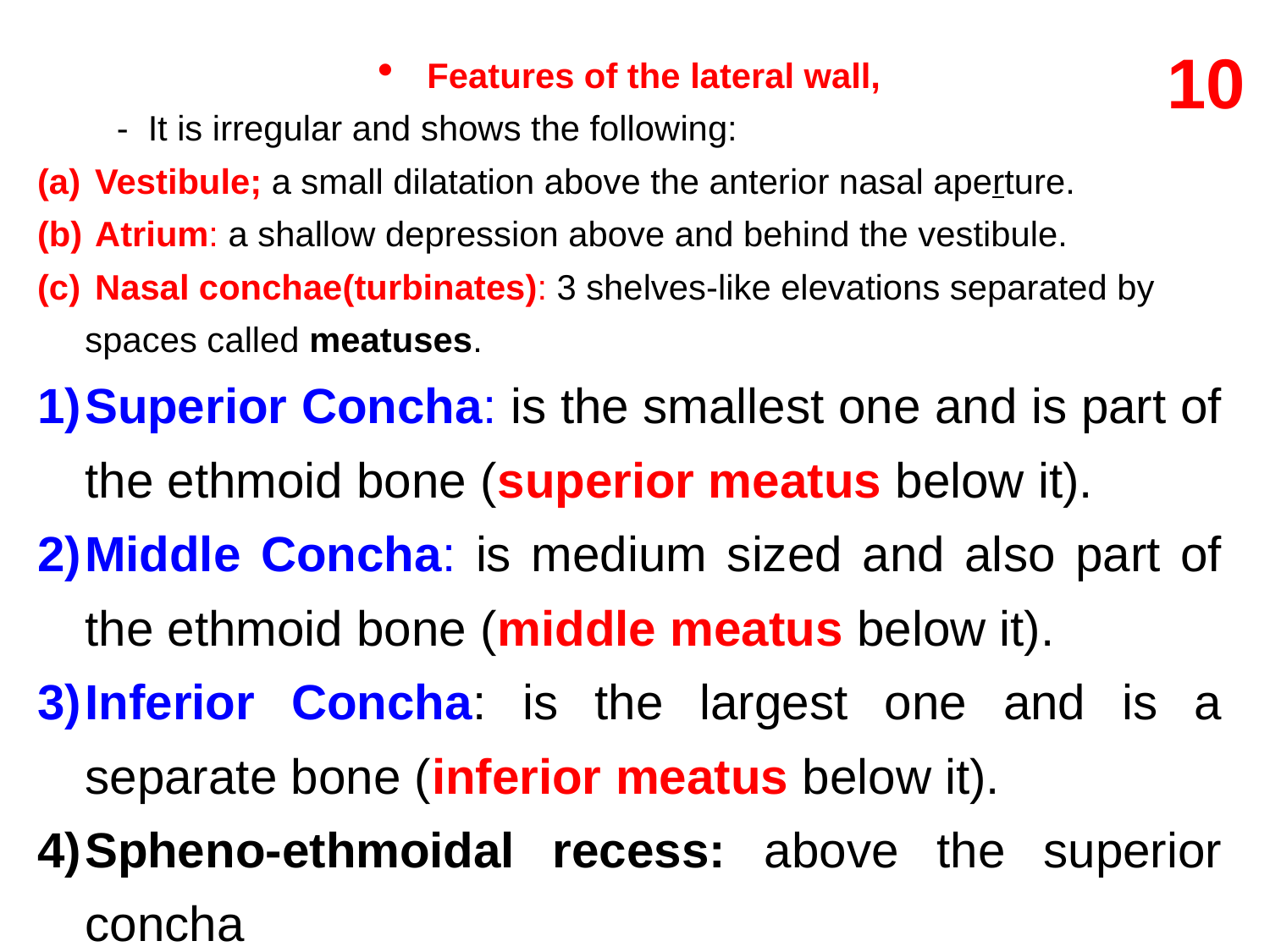

10
Features of the lateral wall,
-  It is irregular and shows the following:
 Vestibule; a small dilatation above the anterior nasal aperture.
 Atrium: a shallow depression above and behind the vestibule.
 Nasal conchae(turbinates): 3 shelves-like elevations separated by spaces called meatuses.
Superior Concha: is the smallest one and is part of the ethmoid bone (superior meatus below it).
Middle Concha: is medium sized and also part of the ethmoid bone (middle meatus below it).
Inferior Concha: is the largest one and is a separate bone (inferior meatus below it).
Spheno-ethmoidal recess: above the superior concha